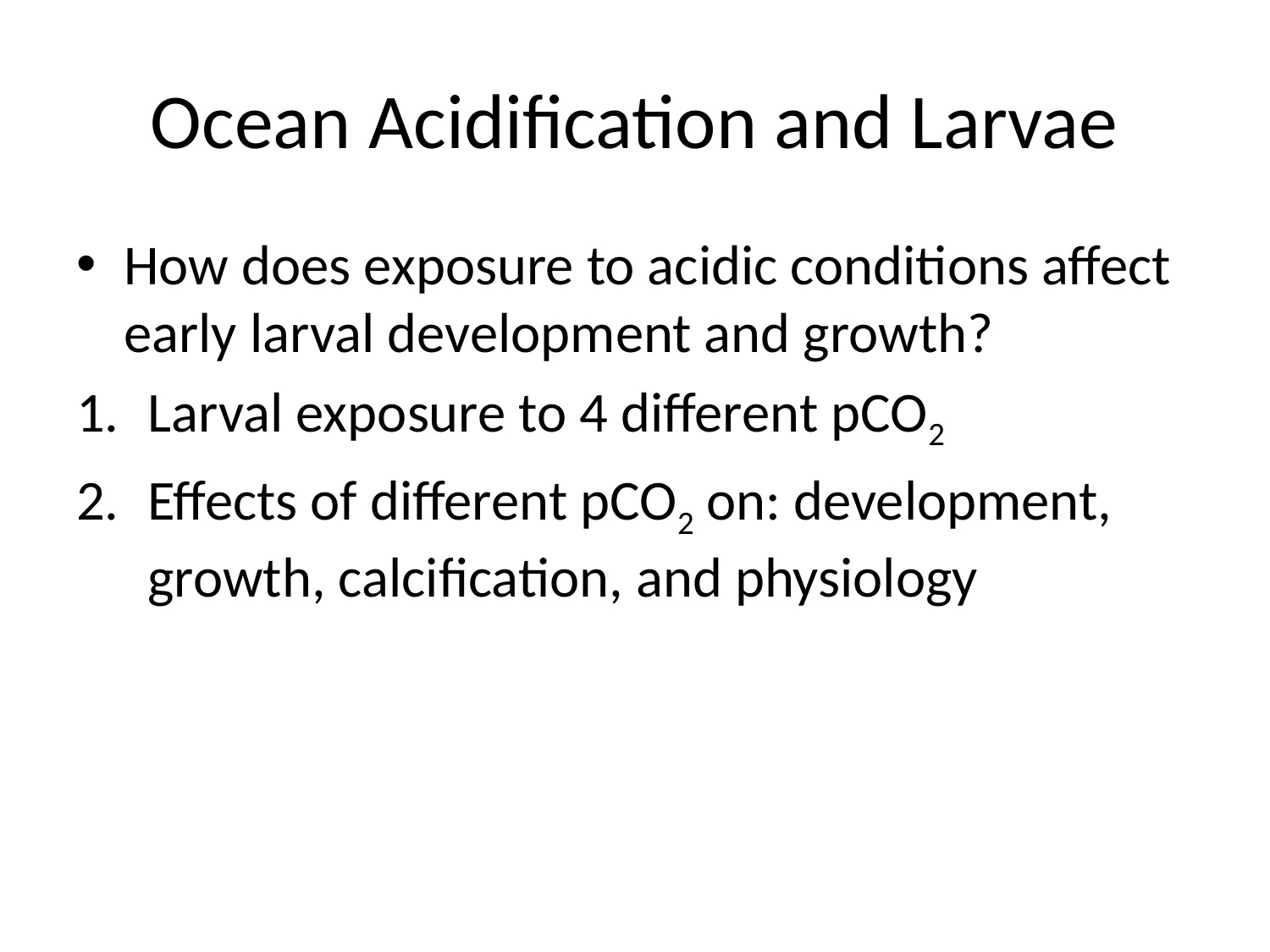

# Ocean Acidification and Larvae
How does exposure to acidic conditions affect early larval development and growth?
Larval exposure to 4 different pCO2
Effects of different pCO2 on: development, growth, calcification, and physiology